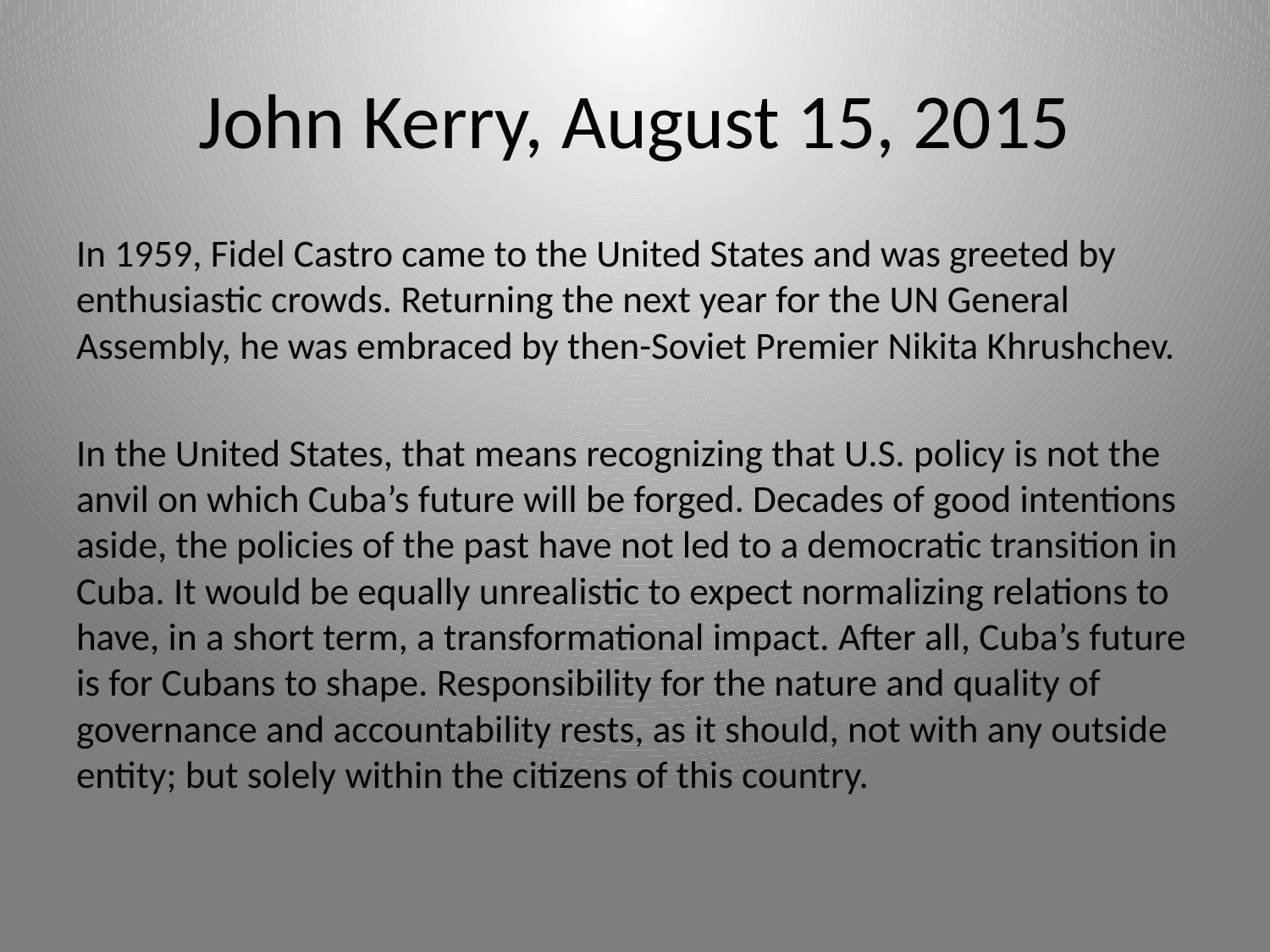

# John Kerry, August 15, 2015
In 1959, Fidel Castro came to the United States and was greeted by enthusiastic crowds. Returning the next year for the UN General Assembly, he was embraced by then-Soviet Premier Nikita Khrushchev.

In the United States, that means recognizing that U.S. policy is not the anvil on which Cuba’s future will be forged. Decades of good intentions aside, the policies of the past have not led to a democratic transition in Cuba. It would be equally unrealistic to expect normalizing relations to have, in a short term, a transformational impact. After all, Cuba’s future is for Cubans to shape. Responsibility for the nature and quality of governance and accountability rests, as it should, not with any outside entity; but solely within the citizens of this country.